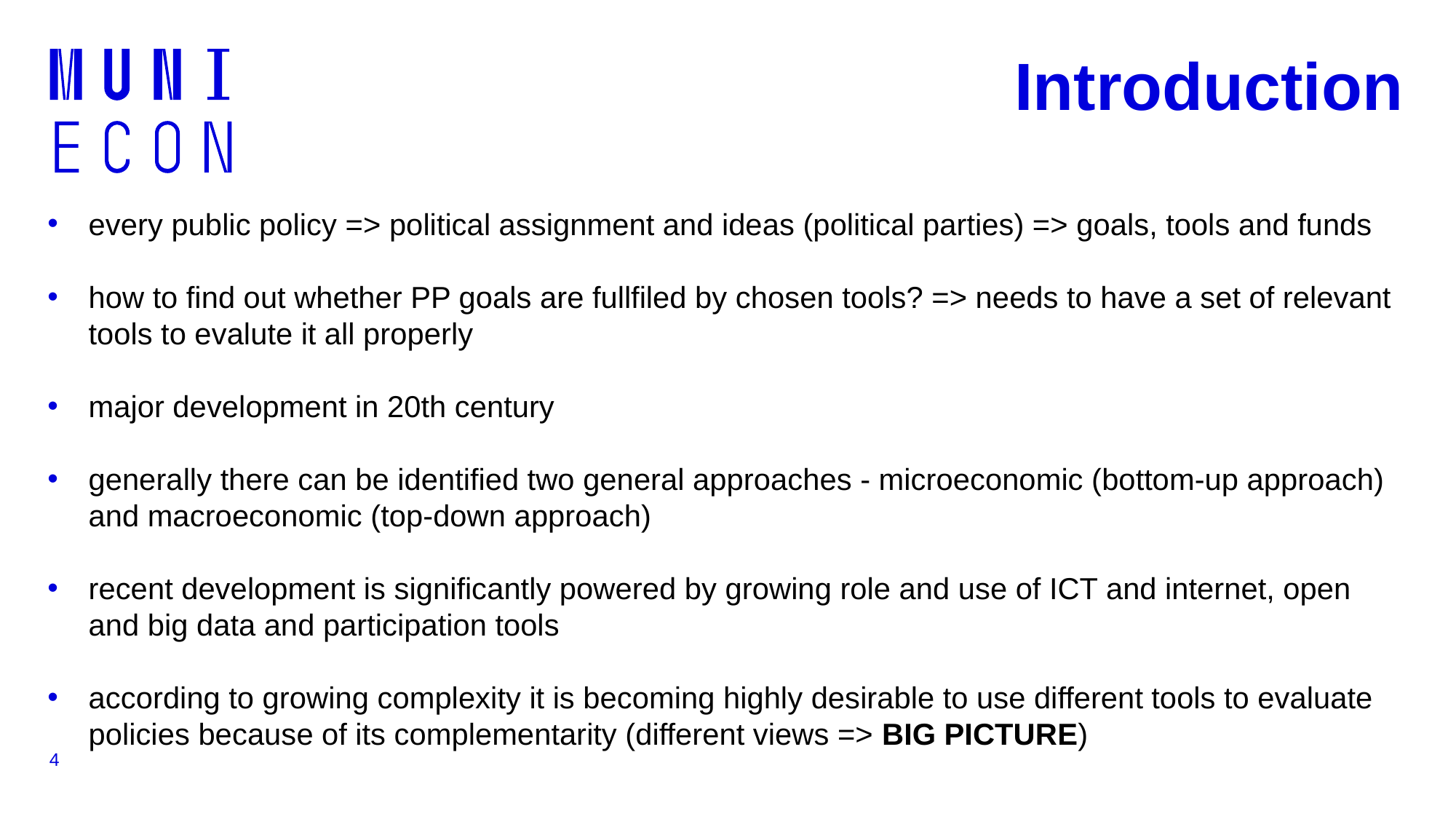

# Introduction
every public policy => political assignment and ideas (political parties) => goals, tools and funds

how to find out whether PP goals are fullfiled by chosen tools? => needs to have a set of relevant tools to evalute it all properly

major development in 20th century

generally there can be identified two general approaches - microeconomic (bottom-up approach) and macroeconomic (top-down approach)

recent development is significantly powered by growing role and use of ICT and internet, open and big data and participation tools

according to growing complexity it is becoming highly desirable to use different tools to evaluate policies because of its complementarity (different views => BIG PICTURE)

4